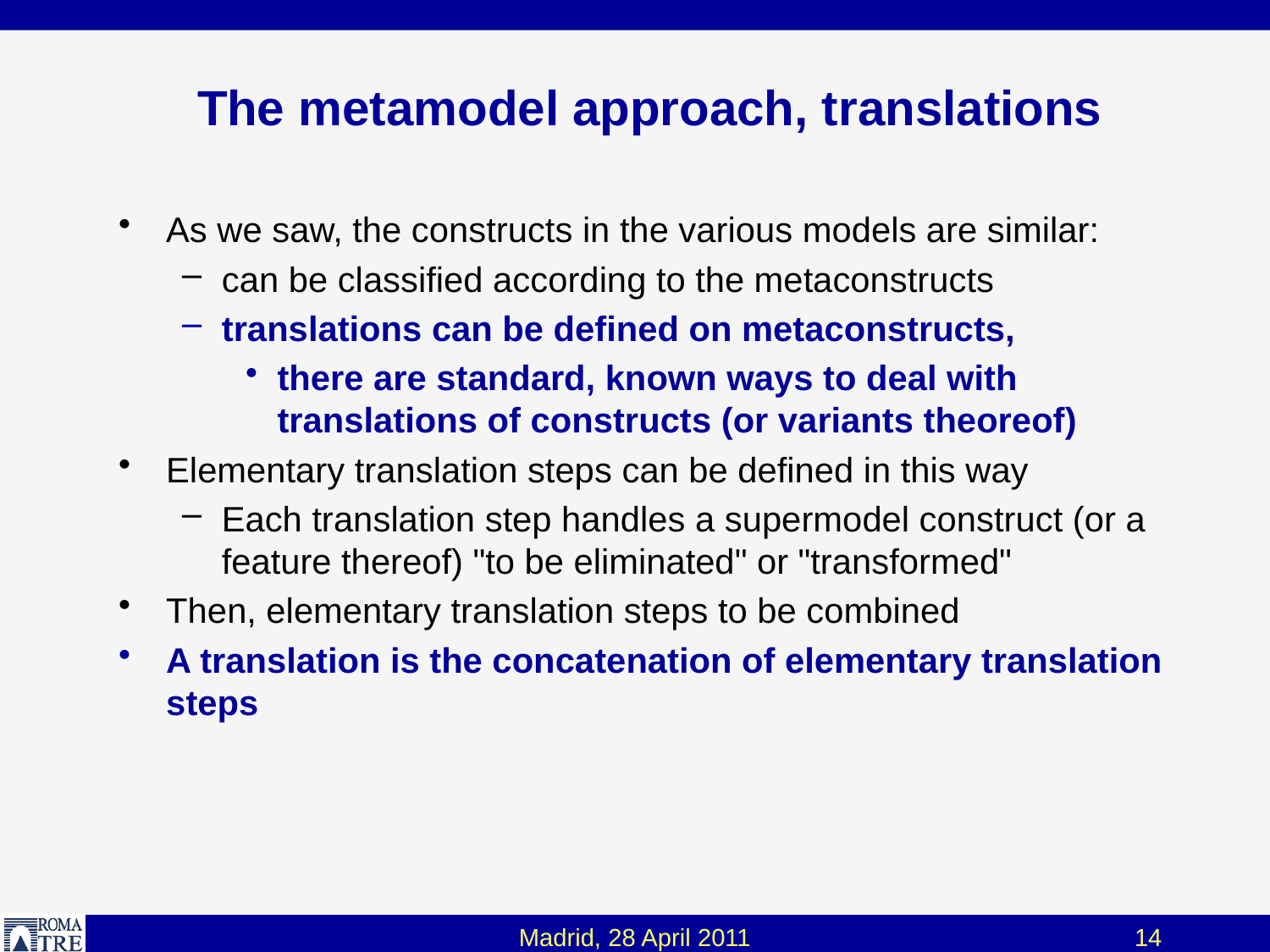

# The metamodel approach, translations
As we saw, the constructs in the various models are similar:
can be classified according to the metaconstructs
translations can be defined on metaconstructs,
there are standard, known ways to deal with translations of constructs (or variants theoreof)
Elementary translation steps can be defined in this way
Each translation step handles a supermodel construct (or a feature thereof) "to be eliminated" or "transformed"
Then, elementary translation steps to be combined
A translation is the concatenation of elementary translation steps

Madrid, 28 April 2011
14